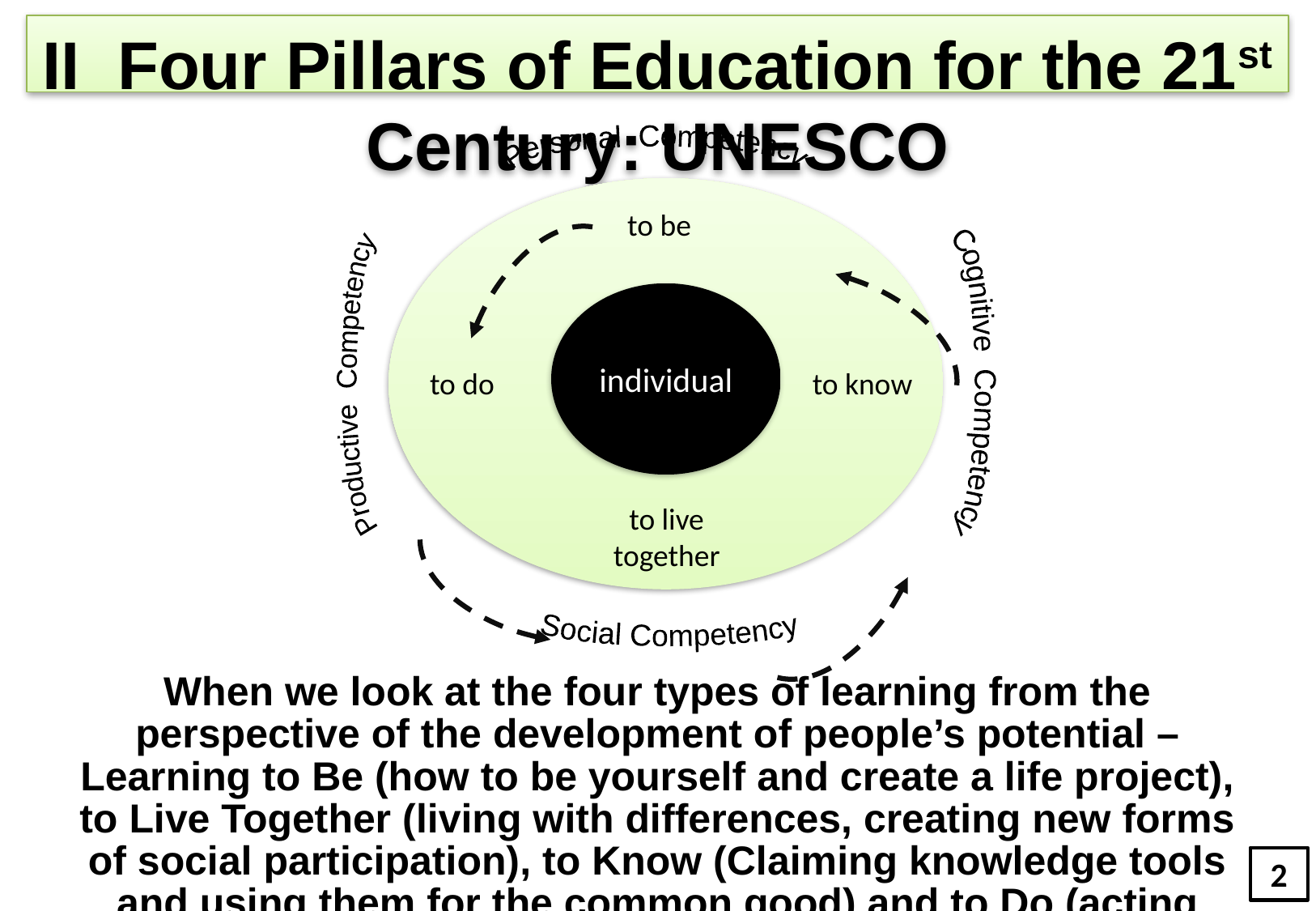

II  Four Pillars of Education for the 21st Century: UNESCO
Personal  Competency

to be

individual
Cognitive  Competency
Productive  Competency
to do
to know

to live
together
Social Competency
When we look at the four types of learning from the perspective of the development of people’s potential – Learning to Be (how to be yourself and create a life project), to Live Together (living with differences, creating new forms of social participation), to Know (Claiming knowledge tools and using them for the common good) and to Do (acting productively, making it easier to enter and stay in the new labor world) – they become tools for the transformation of oneself and of the world.
2